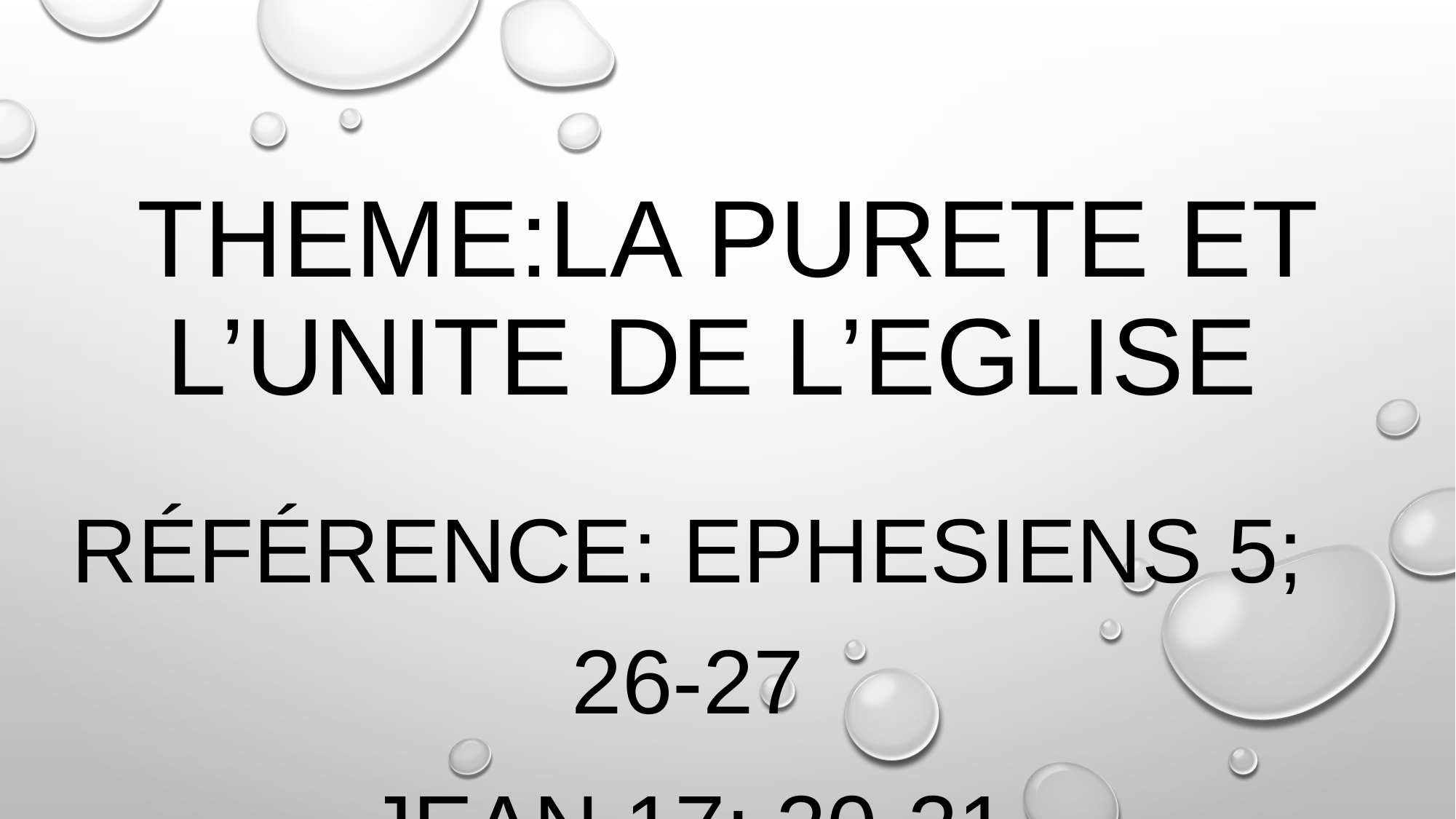

# THEME:LA PURETE ET L’UNITE DE L’EGLISE
Référence: EPHESIENS 5; 26-27
JEAN 17: 20-21